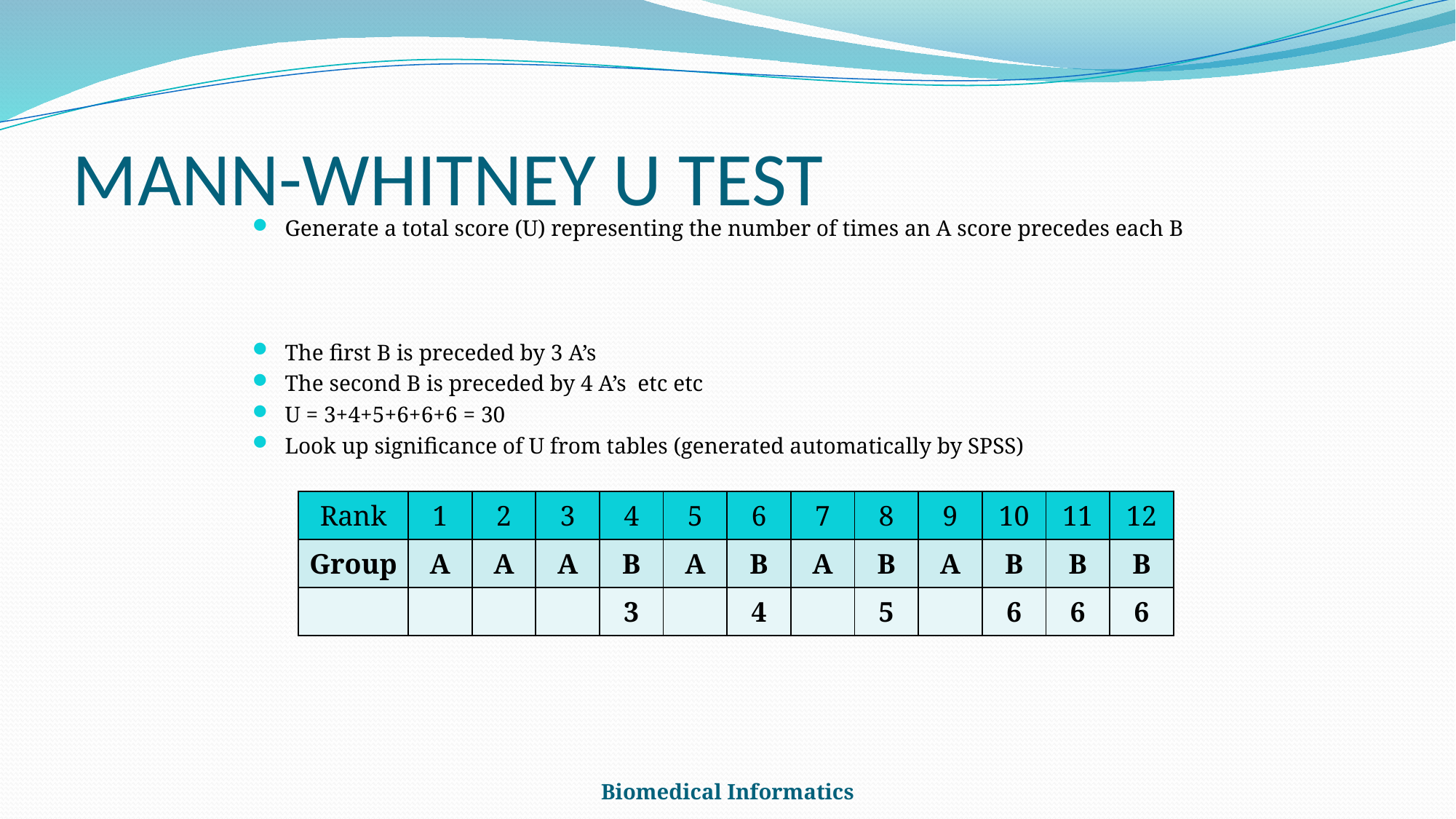

# MANN-WHITNEY U TEST
Generate a total score (U) representing the number of times an A score precedes each B

The first B is preceded by 3 A’s
The second B is preceded by 4 A’s  etc etc
U = 3+4+5+6+6+6 = 30
Look up significance of U from tables (generated automatically by SPSS)
| Rank | 1 | 2 | 3 | 4 | 5 | 6 | 7 | 8 | 9 | 10 | 11 | 12 |
| --- | --- | --- | --- | --- | --- | --- | --- | --- | --- | --- | --- | --- |
| Group | A | A | A | B | A | B | A | B | A | B | B | B |
|  |  |  |  | 3 |  | 4 |  | 5 |  | 6 | 6 | 6 |